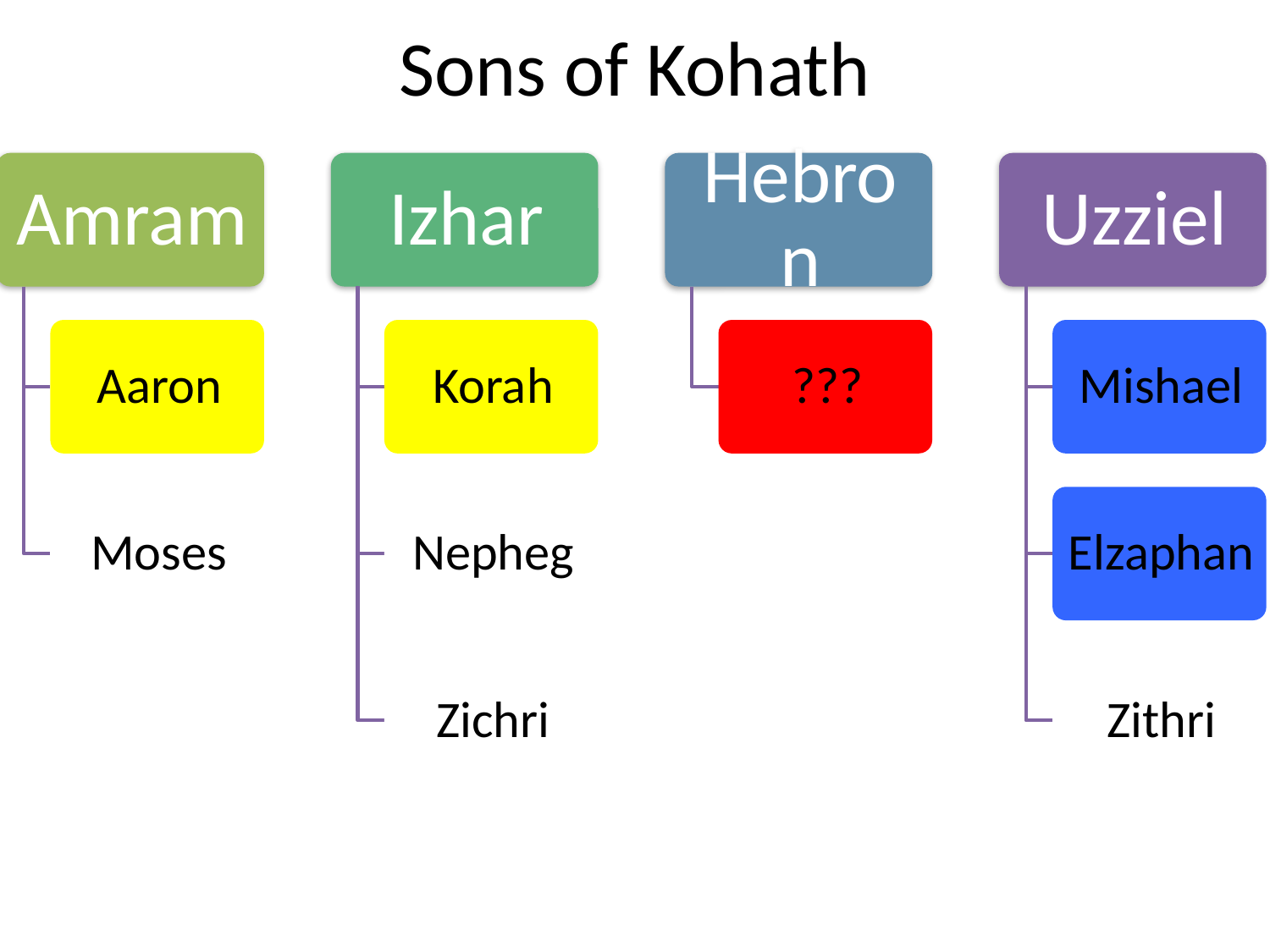

# Sons of Kohath
Amram
Aaron
Moses
Izhar
Korah
Nepheg
Zichri
Hebron
???
Uzziel
Mishael
Elzaphan
Zithri